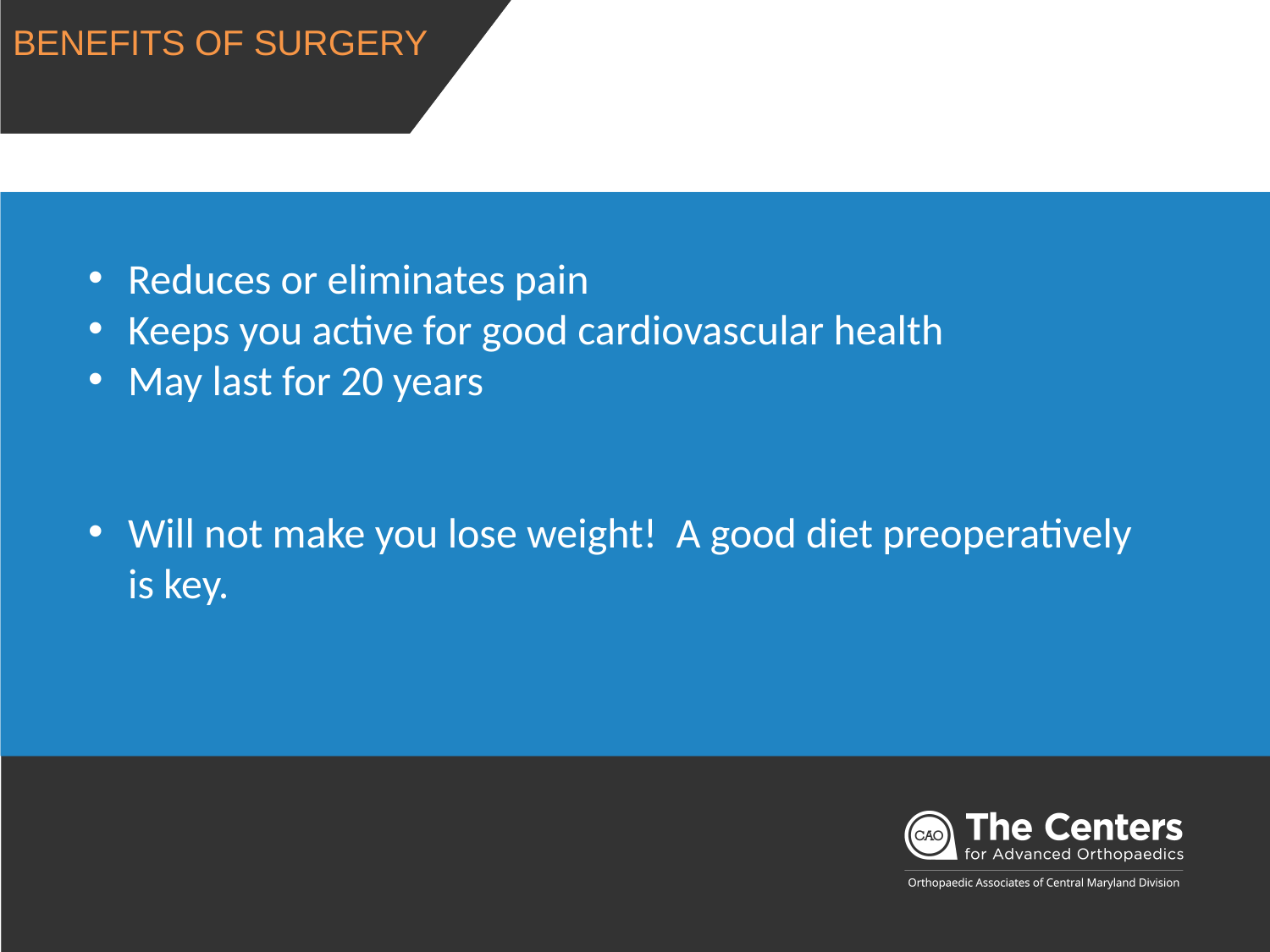

Benefits of surgery

Reduces or eliminates pain
Keeps you active for good cardiovascular health
May last for 20 years

Will not make you lose weight!  A good diet preoperatively is key.